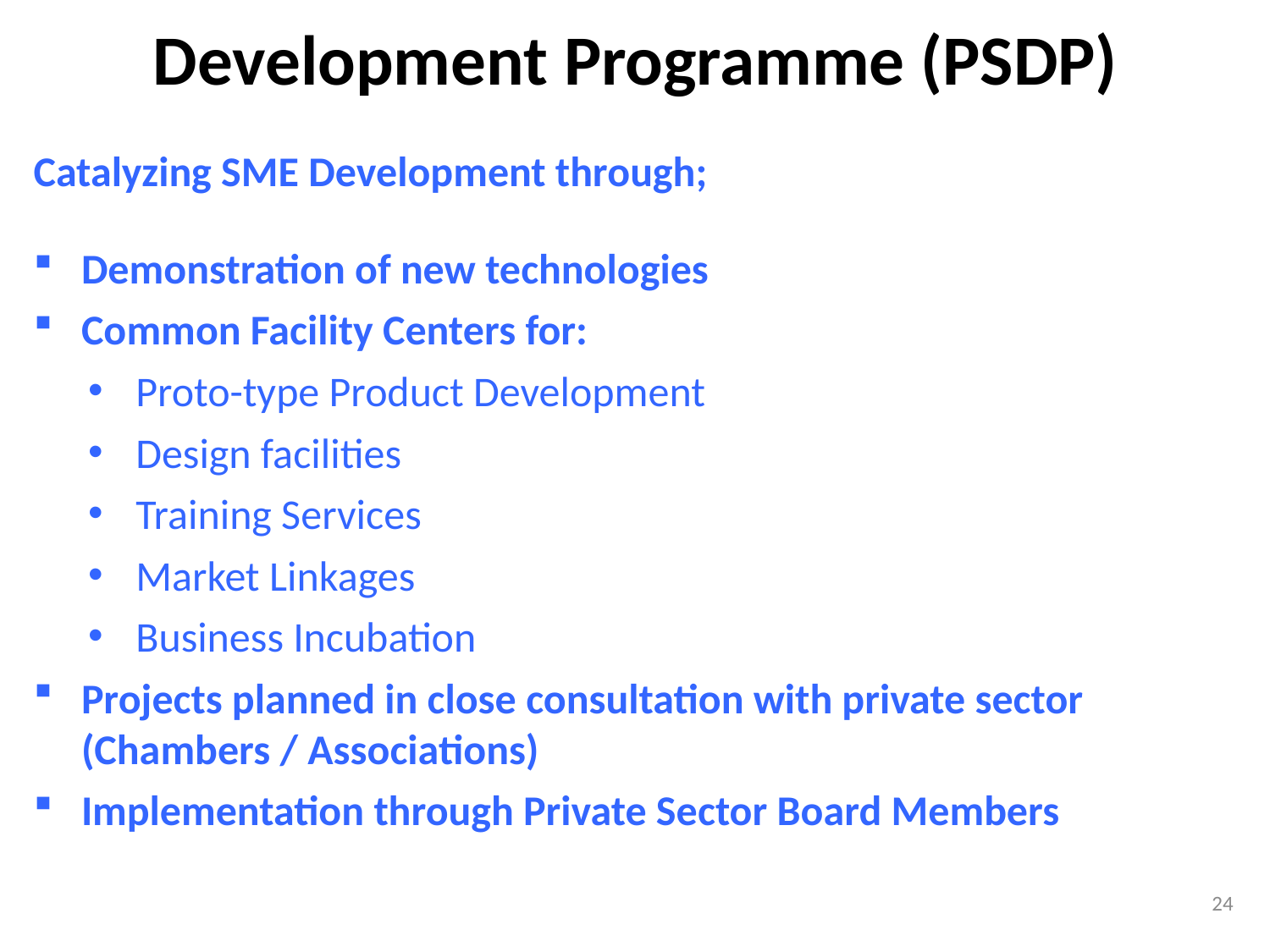

Development Programme (PSDP)
Catalyzing SME Development through;

Demonstration of new technologies
Common Facility Centers for:
Proto-type Product Development
Design facilities
Training Services
Market Linkages
Business Incubation
Projects planned in close consultation with private sector (Chambers / Associations)
Implementation through Private Sector Board Members
24